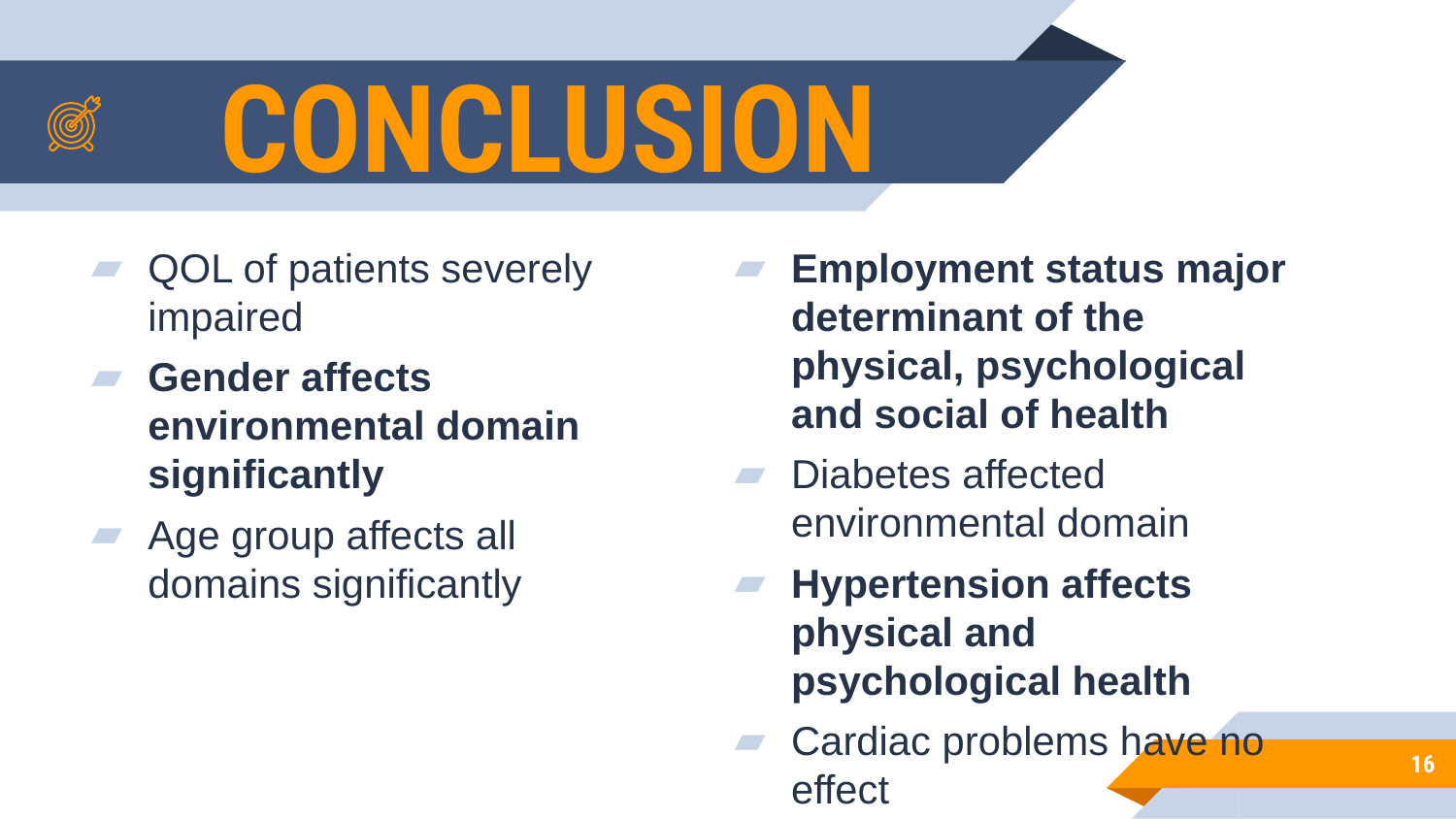

# CONCLUSION

QOL of patients severely impaired
Gender affects environmental domain significantly
Age group affects all domains significantly
Employment status major determinant of the physical, psychological and social of health
Diabetes affected environmental domain
Hypertension affects physical and psychological health
Cardiac problems have no effect
16